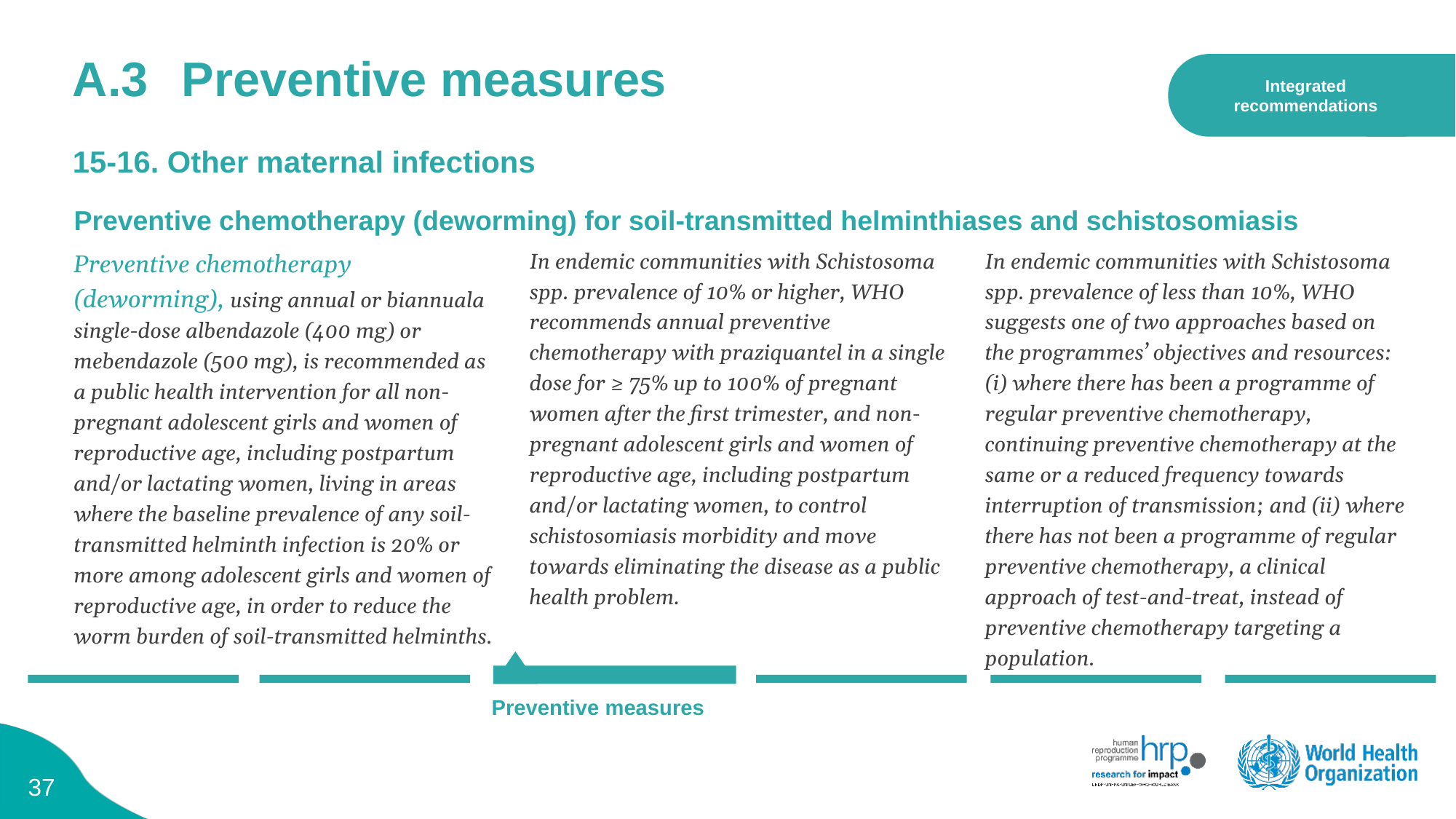

Integrated recommendations

# A.3	Preventive measures
15-16. Other maternal infections
Preventive chemotherapy (deworming) for soil-transmitted helminthiases and schistosomiasis

Preventive chemotherapy (deworming), using annual or biannuala single-dose albendazole (400 mg) or mebendazole (500 mg), is recommended as a public health intervention for all non-pregnant adolescent girls and women of reproductive age, including postpartum and/or lactating women, living in areas where the baseline prevalence of any soil-transmitted helminth infection is 20% or more among adolescent girls and women of reproductive age, in order to reduce the worm burden of soil-transmitted helminths.

In endemic communities with Schistosoma spp. prevalence of 10% or higher, WHO recommends annual preventive chemotherapy with praziquantel in a single dose for ≥ 75% up to 100% of pregnant women after the first trimester, and non-pregnant adolescent girls and women of reproductive age, including postpartum and/or lactating women, to control schistosomiasis morbidity and move towards eliminating the disease as a public health problem.

In endemic communities with Schistosoma spp. prevalence of less than 10%, WHO suggests one of two approaches based on the programmes’ objectives and resources: (i) where there has been a programme of regular preventive chemotherapy, continuing preventive chemotherapy at the same or a reduced frequency towards interruption of transmission; and (ii) where there has not been a programme of regular preventive chemotherapy, a clinical approach of test-and-treat, instead of preventive chemotherapy targeting a population.

Preventive measures
37